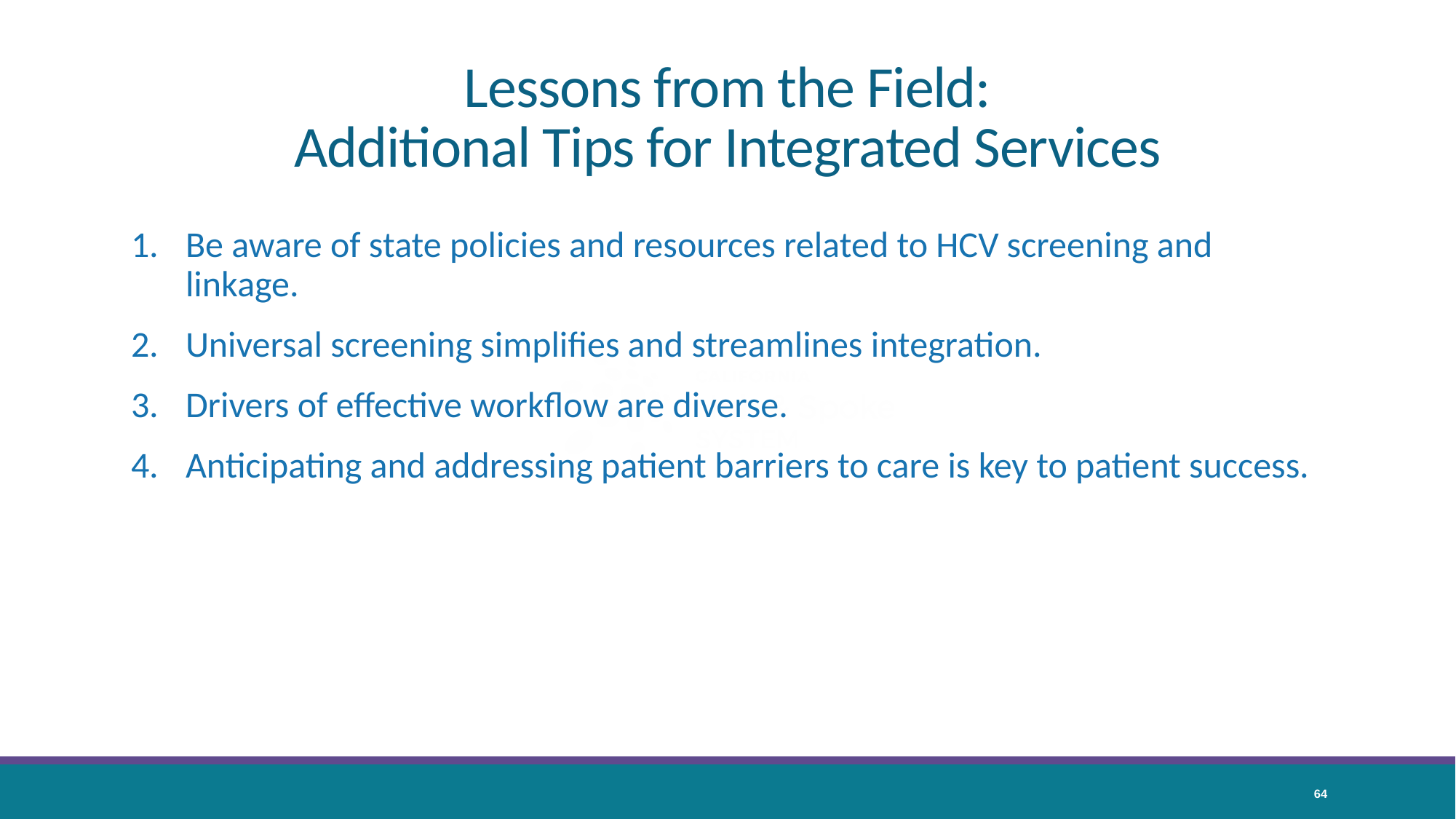

# Lessons from the Field: Additional Tips for Integrated Services
Be aware of state policies and resources related to HCV screening and linkage.
Universal screening simplifies and streamlines integration.
Drivers of effective workflow are diverse.
Anticipating and addressing patient barriers to care is key to patient success.
64